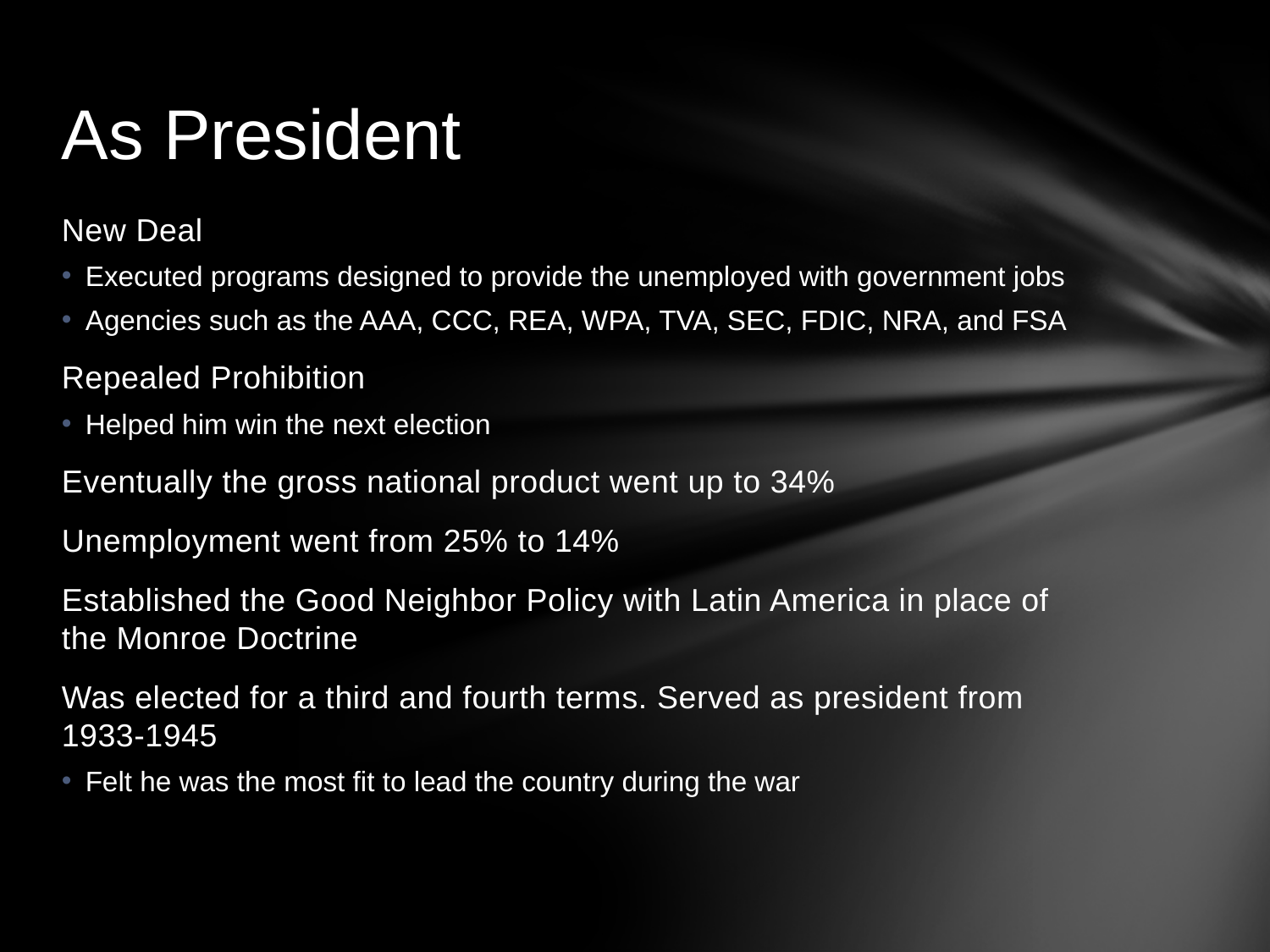

# As President
New Deal
Executed programs designed to provide the unemployed with government jobs
Agencies such as the AAA, CCC, REA, WPA, TVA, SEC, FDIC, NRA, and FSA
Repealed Prohibition
Helped him win the next election
Eventually the gross national product went up to 34%
Unemployment went from 25% to 14%
Established the Good Neighbor Policy with Latin America in place of the Monroe Doctrine
Was elected for a third and fourth terms. Served as president from 1933-1945
Felt he was the most fit to lead the country during the war